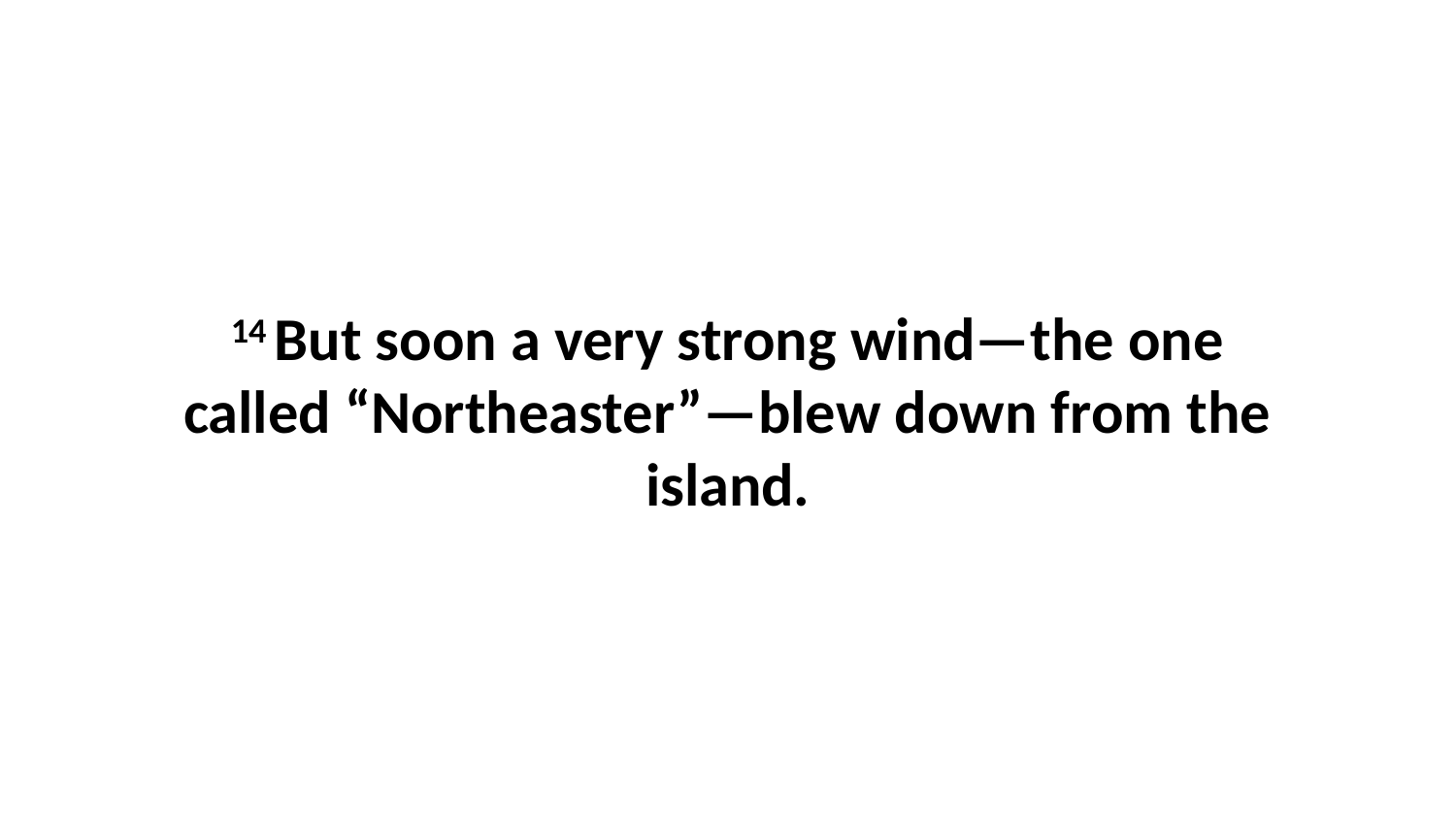

14 But soon a very strong wind—the one called “Northeaster”—blew down from the island.